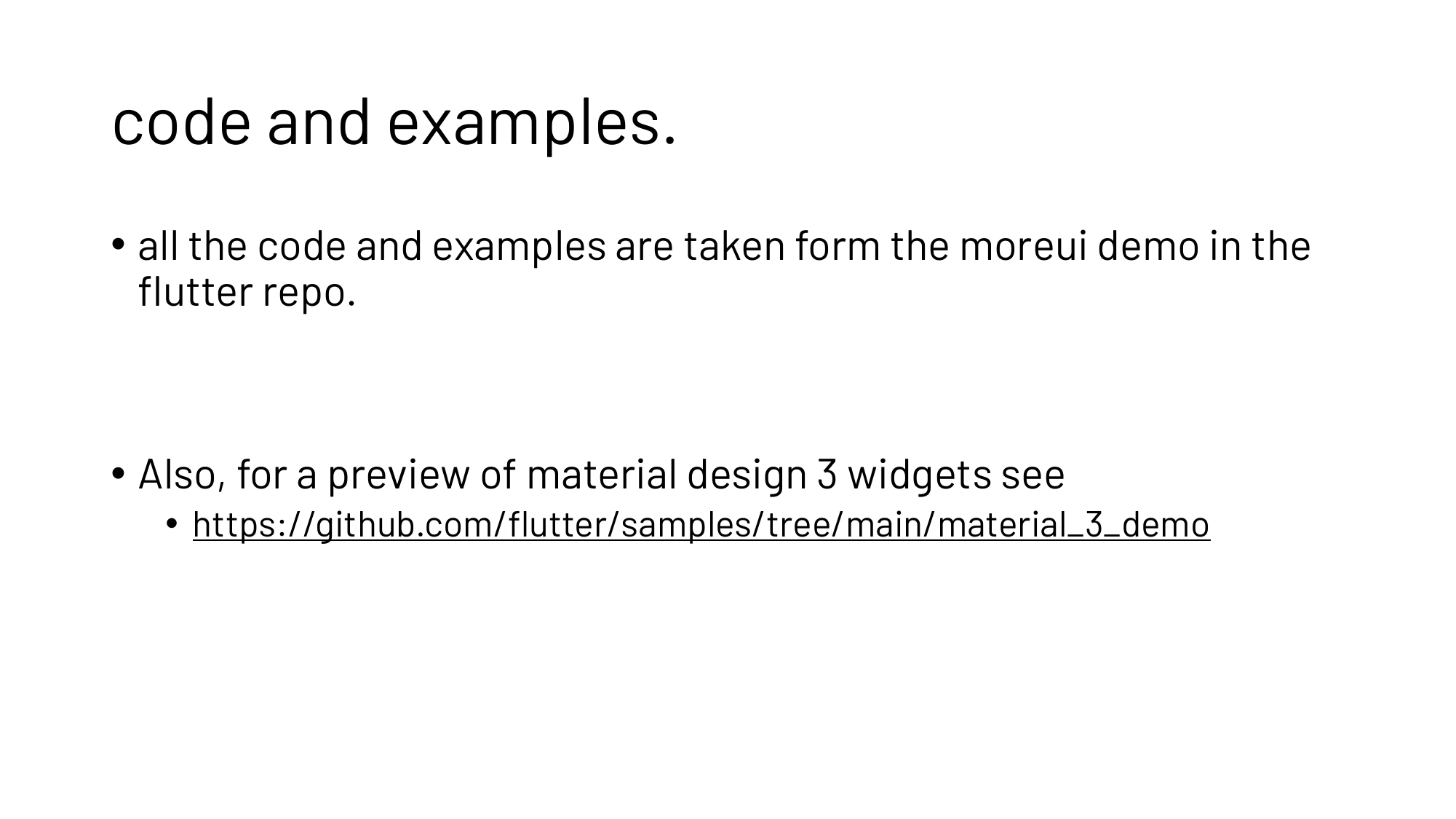

# code and examples.
all the code and examples are taken form the moreui demo in the flutter repo.

Also, for a preview of material design 3 widgets see
https://github.com/flutter/samples/tree/main/material_3_demo